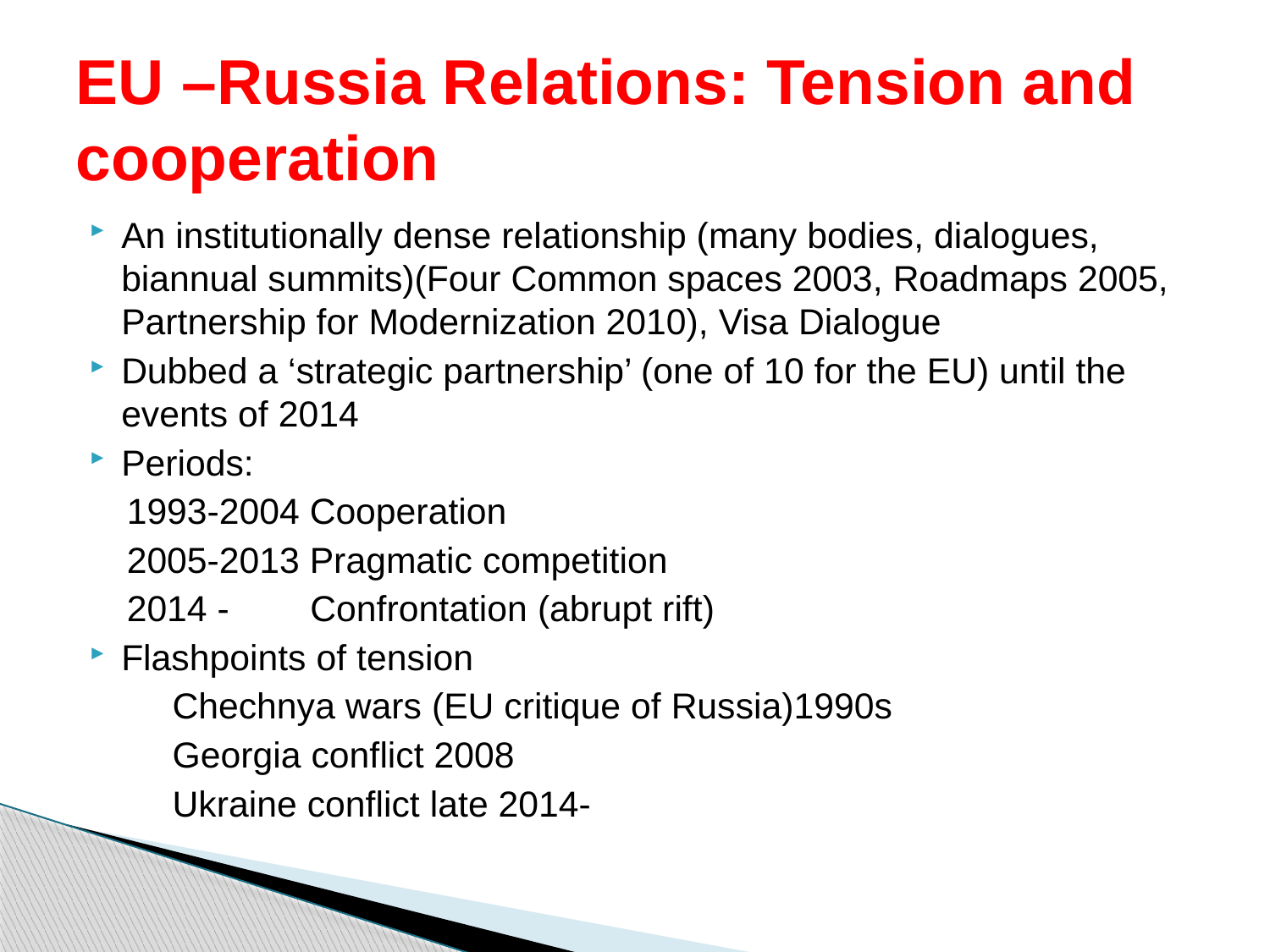

# EU –Russia Relations: Tension and cooperation
An institutionally dense relationship (many bodies, dialogues, biannual summits)(Four Common spaces 2003, Roadmaps 2005, Partnership for Modernization 2010), Visa Dialogue
Dubbed a ‘strategic partnership’ (one of 10 for the EU) until the events of 2014
Periods:
     1993-2004 Cooperation
     2005-2013 Pragmatic competition
     2014 -        Confrontation (abrupt rift)
Flashpoints of tension
	Chechnya wars (EU critique of Russia)1990s
	Georgia conflict 2008
	Ukraine conflict late 2014-